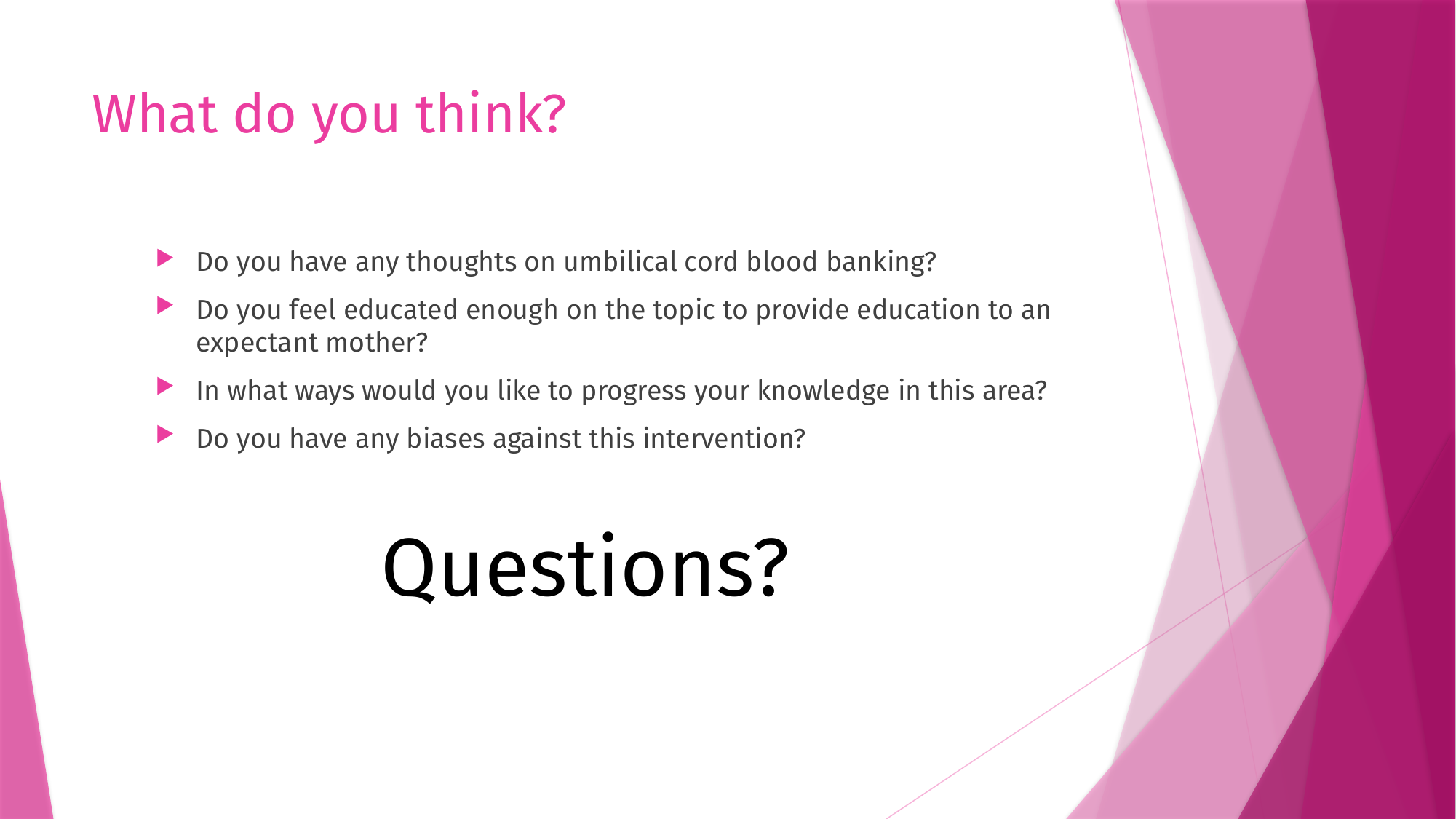

# What do you think?
Do you have any thoughts on umbilical cord blood banking?
Do you feel educated enough on the topic to provide education to an expectant mother?
In what ways would you like to progress your knowledge in this area?
Do you have any biases against this intervention?

Questions?